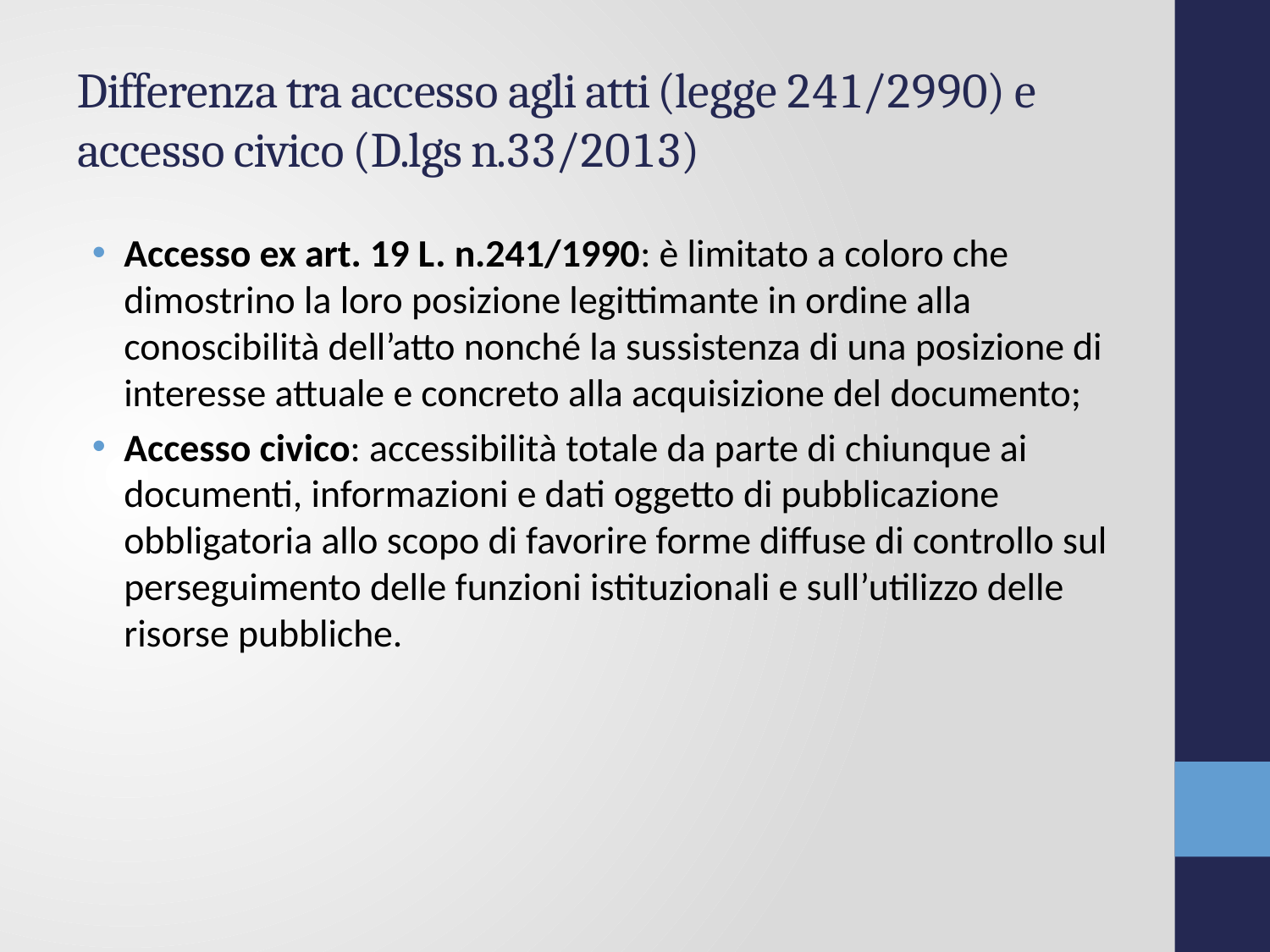

Differenza tra accesso agli atti (legge 241/2990) e accesso civico (D.lgs n.33/2013)
Accesso ex art. 19 L. n.241/1990: è limitato a coloro che dimostrino la loro posizione legittimante in ordine alla conoscibilità dell’atto nonché la sussistenza di una posizione di interesse attuale e concreto alla acquisizione del documento;
Accesso civico: accessibilità totale da parte di chiunque ai documenti, informazioni e dati oggetto di pubblicazione obbligatoria allo scopo di favorire forme diffuse di controllo sul perseguimento delle funzioni istituzionali e sull’utilizzo delle risorse pubbliche.